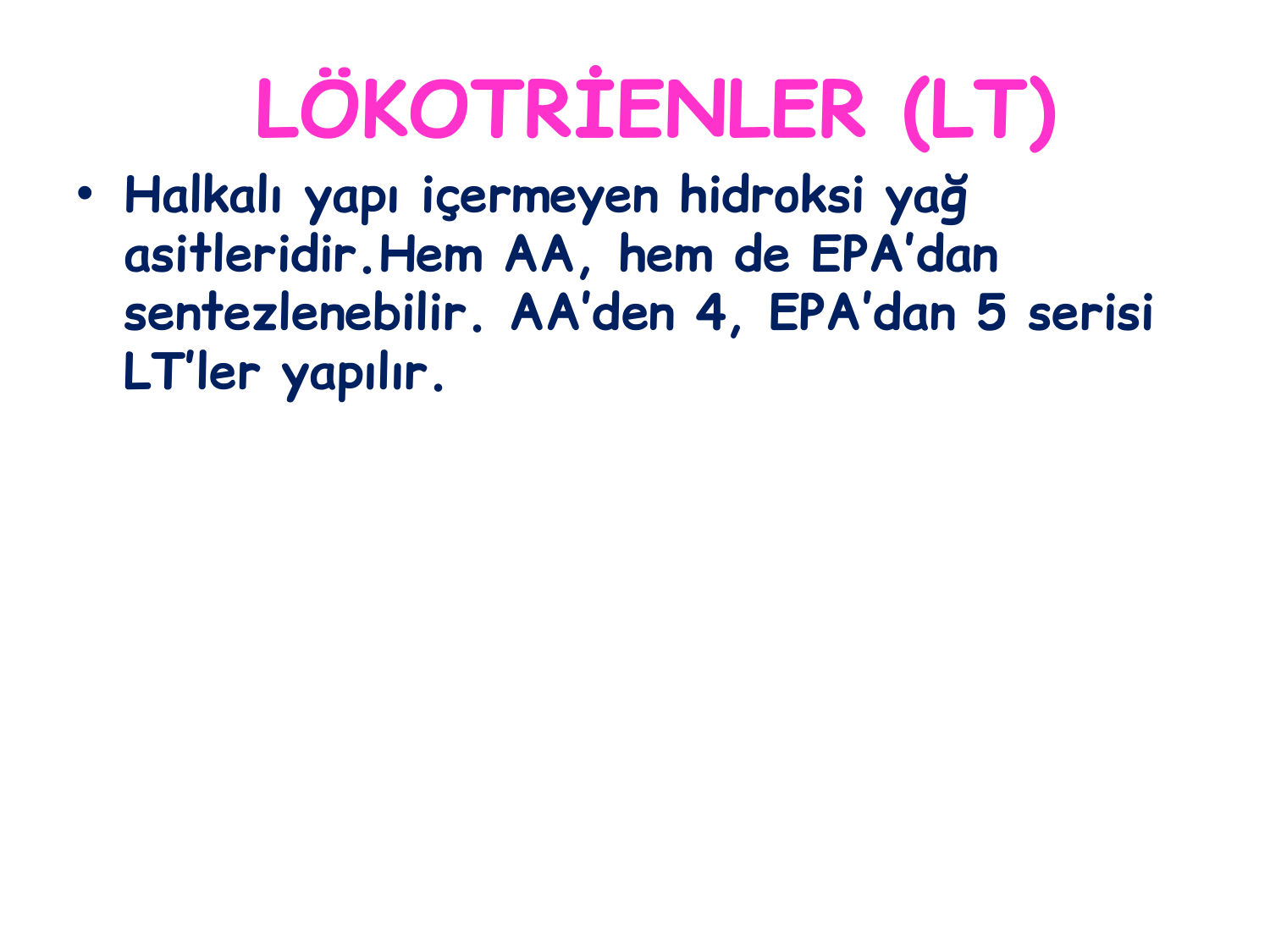

# LÖKOTRİENLER (LT)
Halkalı yapı içermeyen hidroksi yağ asitleridir.Hem AA, hem de EPA’dan sentezlenebilir. AA’den 4, EPA’dan 5 serisi LT’ler yapılır.